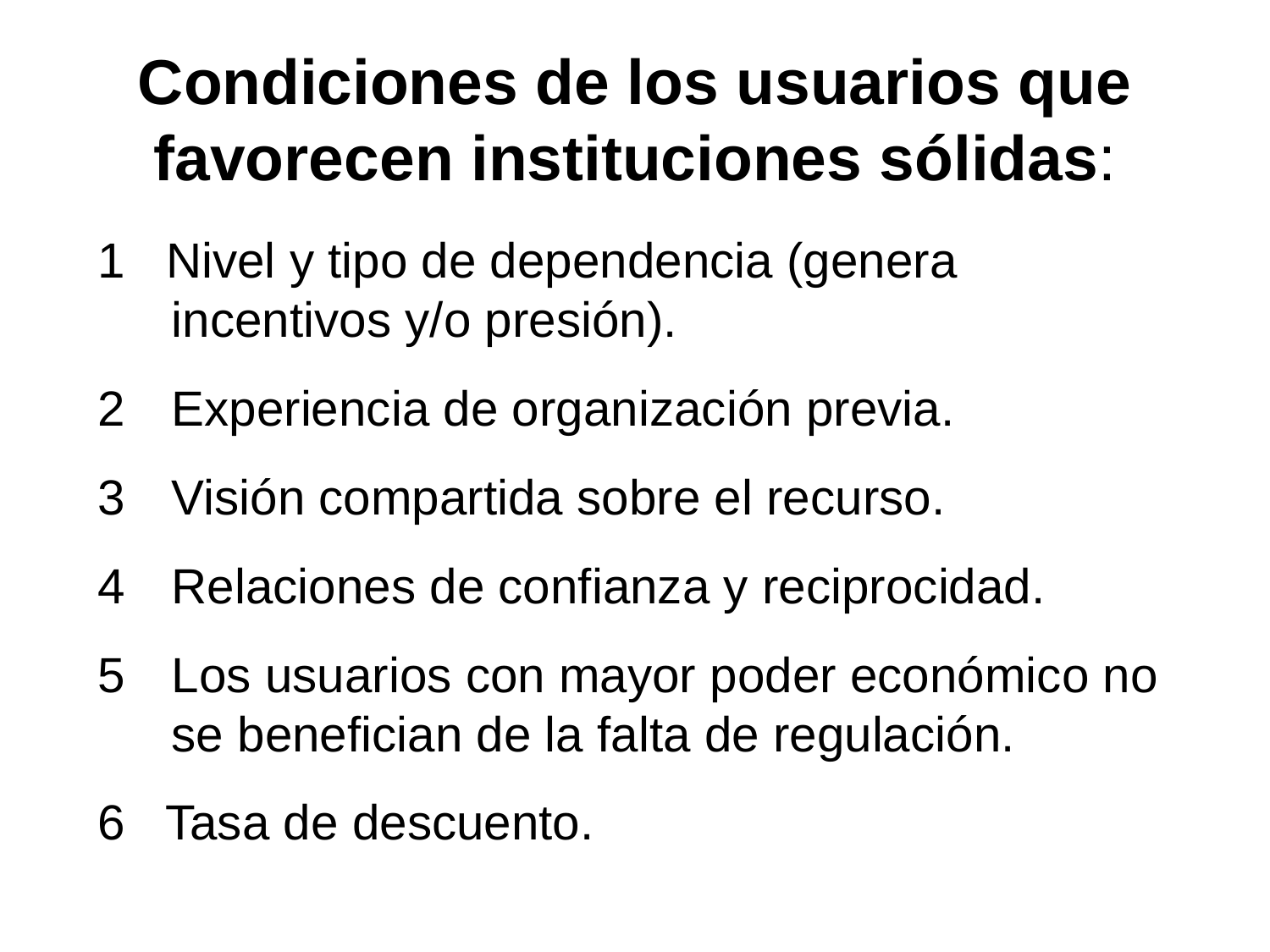

# Condiciones de los usuarios que favorecen instituciones sólidas:
1   Nivel y tipo de dependencia (genera incentivos y/o presión).

Experiencia de organización previa.

Visión compartida sobre el recurso.

Relaciones de confianza y reciprocidad.

Los usuarios con mayor poder económico no se benefician de la falta de regulación.

6   Tasa de descuento.